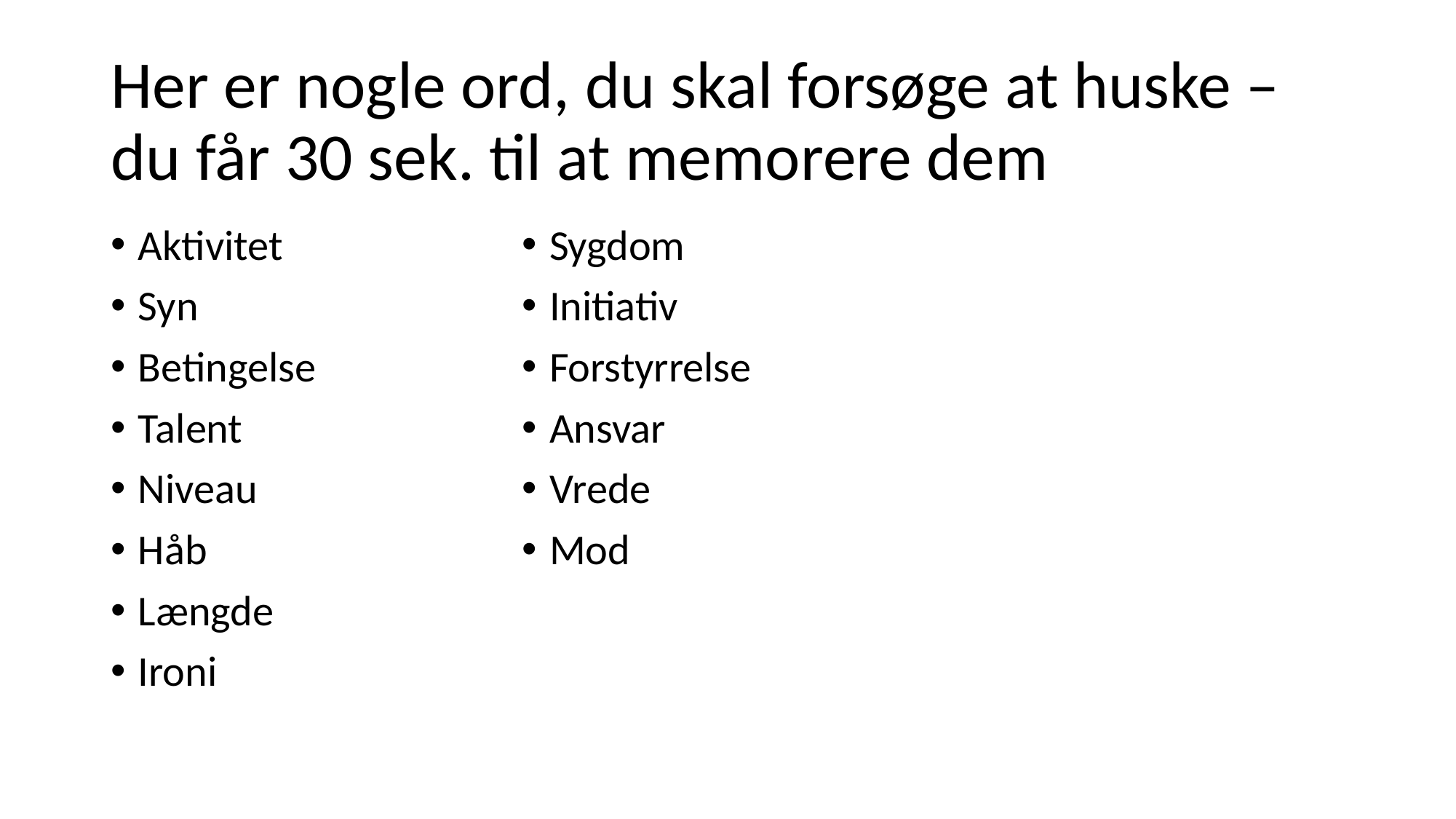

# Her er nogle ord, du skal forsøge at huske – du får 30 sek. til at memorere dem
Aktivitet
Syn
Betingelse
Talent
Niveau
Håb
Længde
Ironi
Sygdom
Initiativ
Forstyrrelse
Ansvar
Vrede
Mod